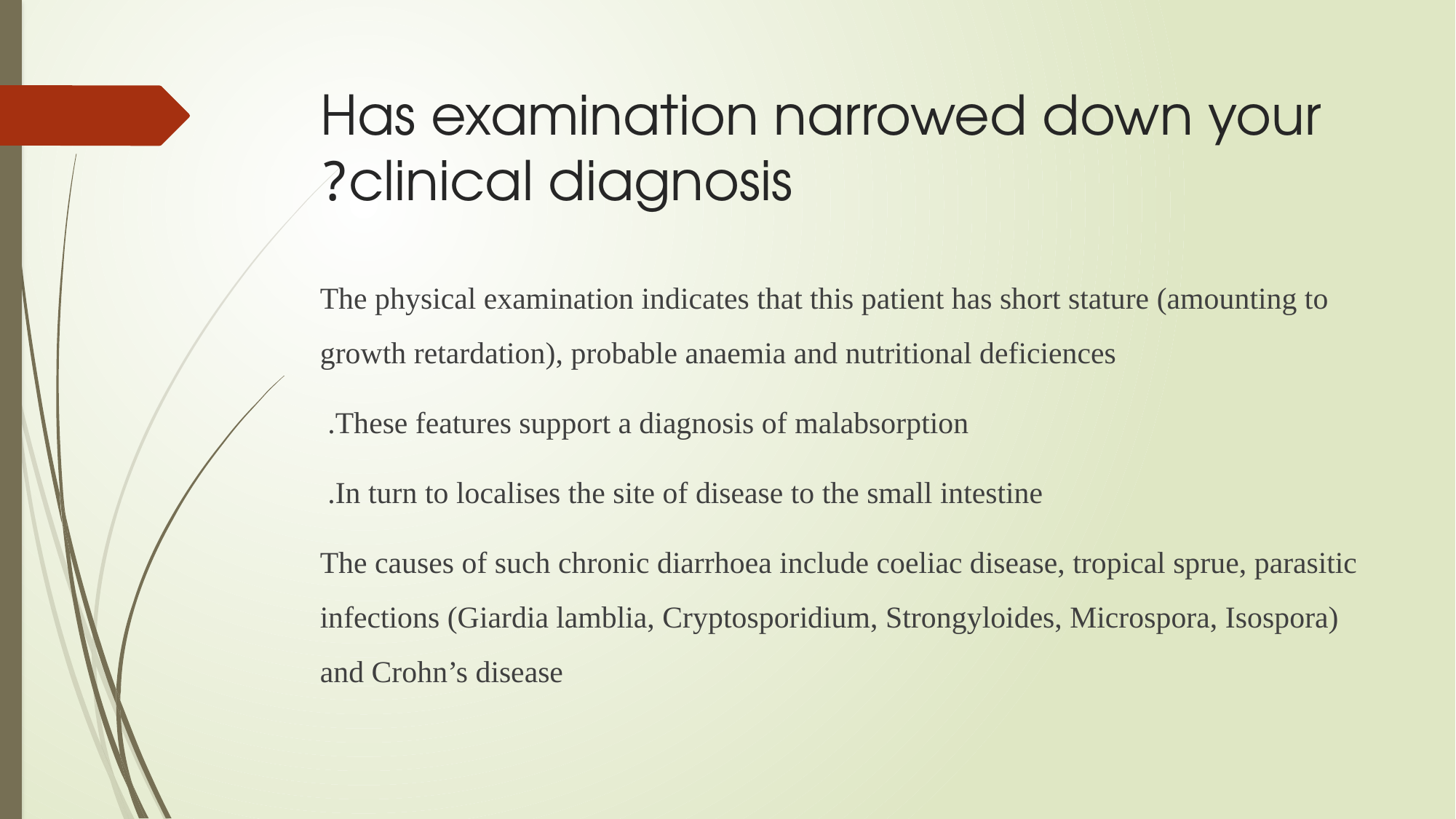

# Has examination narrowed down your clinical diagnosis?
The physical examination indicates that this patient has short stature (amounting to growth retardation), probable anaemia and nutritional deficiences
These features support a diagnosis of malabsorption.
In turn to localises the site of disease to the small intestine.
The causes of such chronic diarrhoea include coeliac disease, tropical sprue, parasitic infections (Giardia lamblia, Cryptosporidium, Strongyloides, Microspora, Isospora) and Crohn’s disease